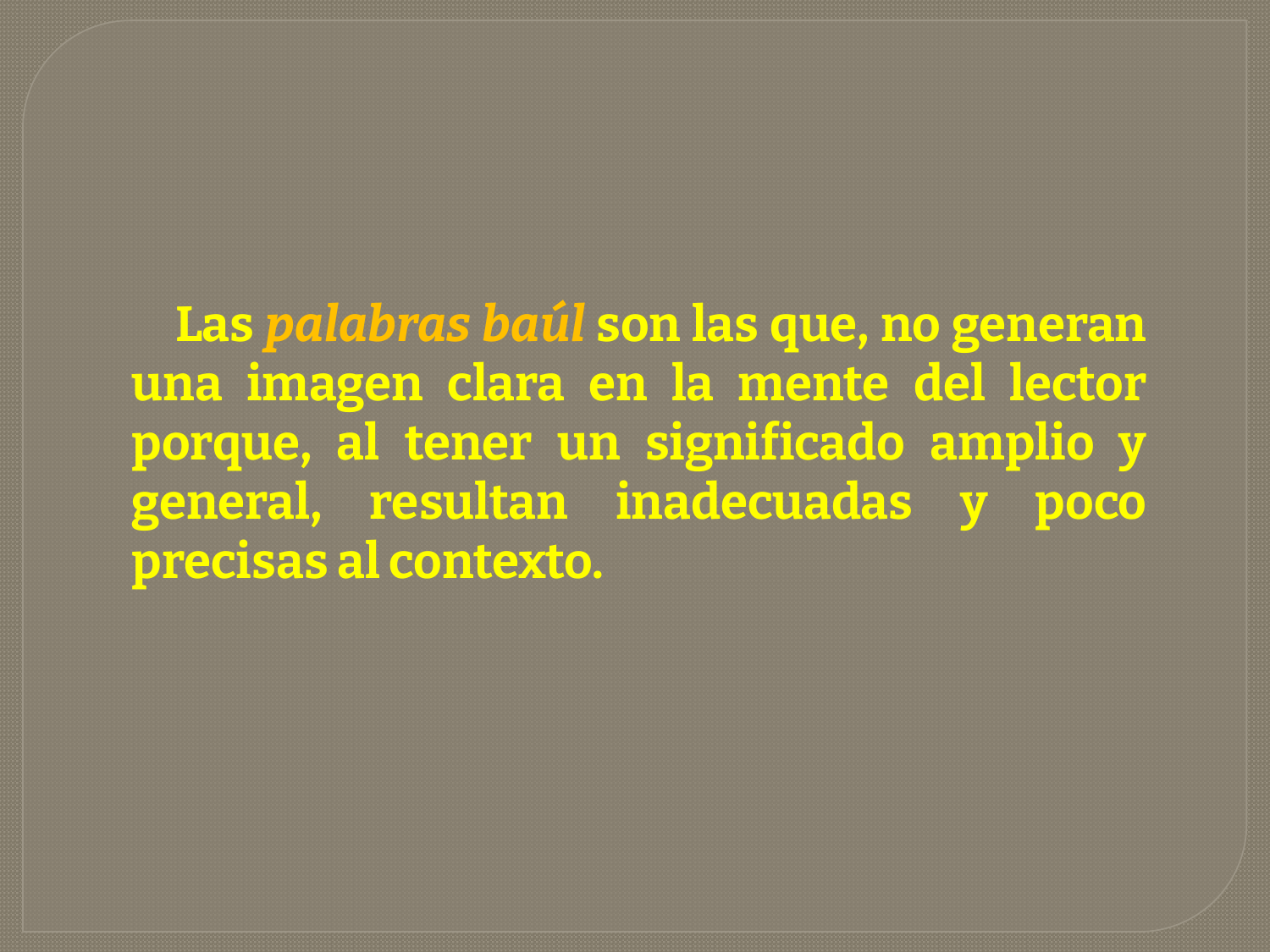

Las palabras baúl son las que, no generan una imagen clara en la mente del lector porque, al tener un significado amplio y general, resultan inadecuadas y poco precisas al contexto.